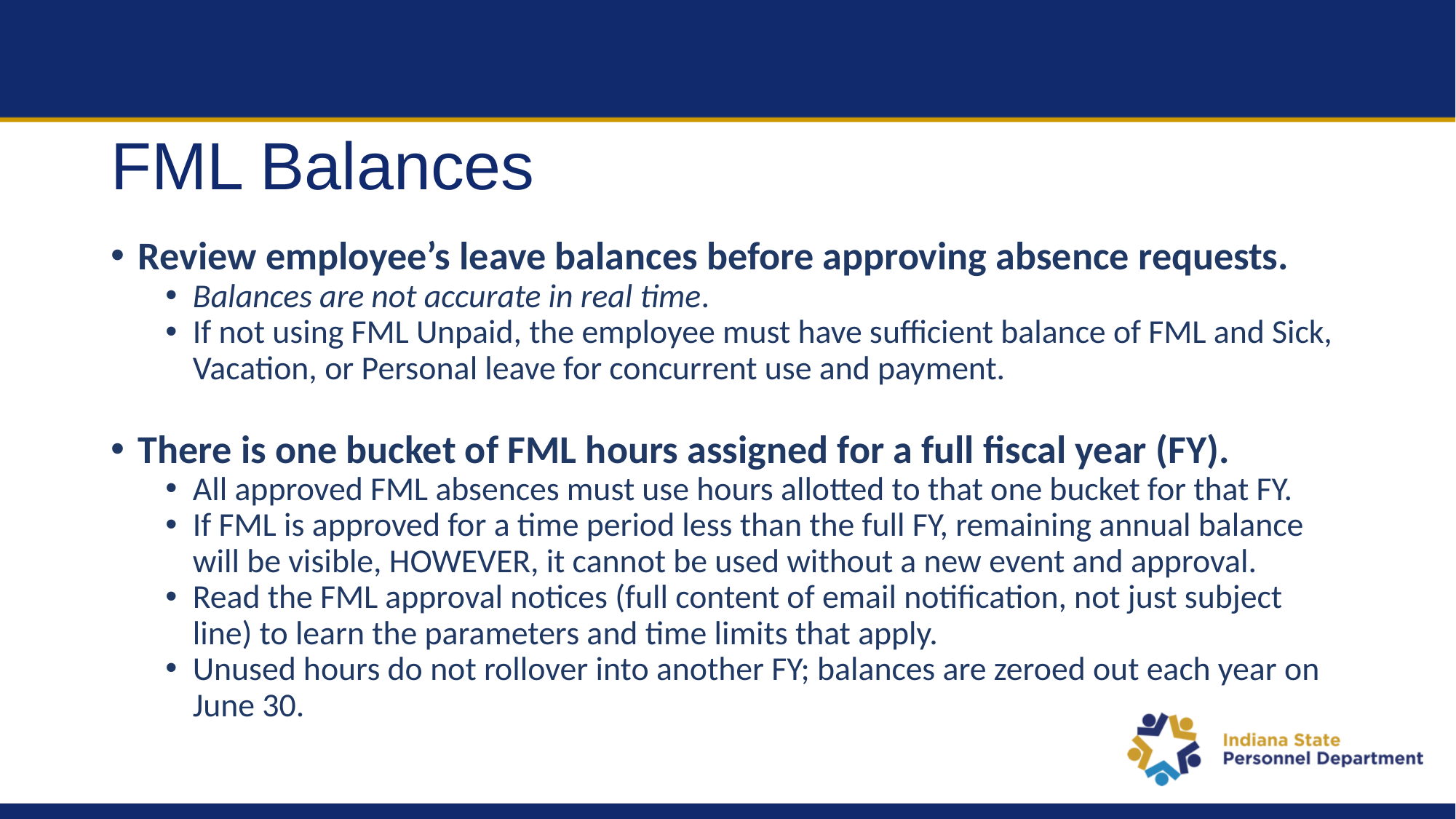

# FML Balances
Review employee’s leave balances before approving absence requests.
Balances are not accurate in real time.
If not using FML Unpaid, the employee must have sufficient balance of FML and Sick, Vacation, or Personal leave for concurrent use and payment.

There is one bucket of FML hours assigned for a full fiscal year (FY).
All approved FML absences must use hours allotted to that one bucket for that FY.
If FML is approved for a time period less than the full FY, remaining annual balance will be visible, HOWEVER, it cannot be used without a new event and approval.
Read the FML approval notices (full content of email notification, not just subject line) to learn the parameters and time limits that apply.
Unused hours do not rollover into another FY; balances are zeroed out each year on June 30.